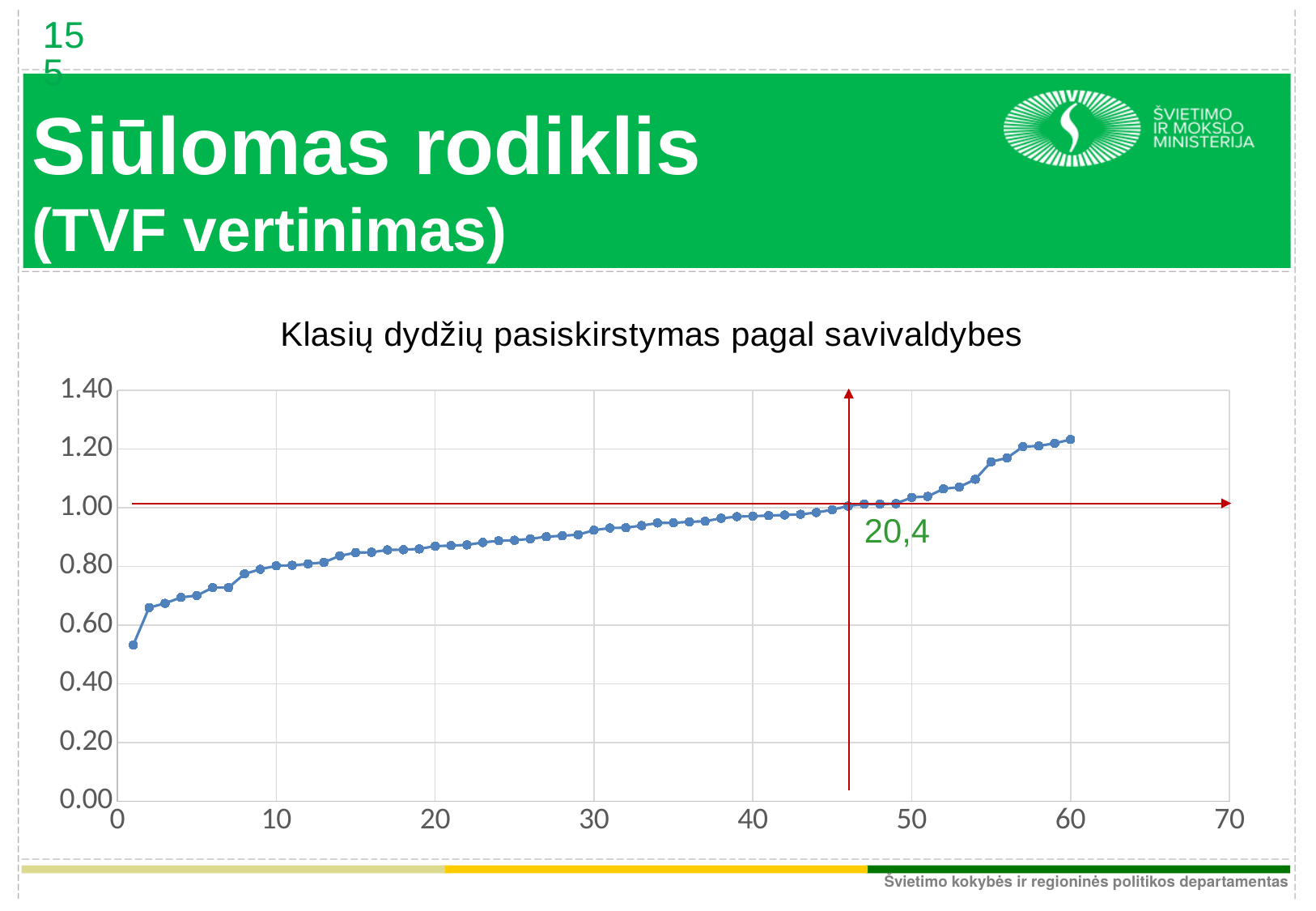

15
15
# Siūlomas rodiklis (TVF vertinimas)

### Chart: Klasių dydžių pasiskirstymas pagal savivaldybes

| Category |  |
|---|---|
20,4